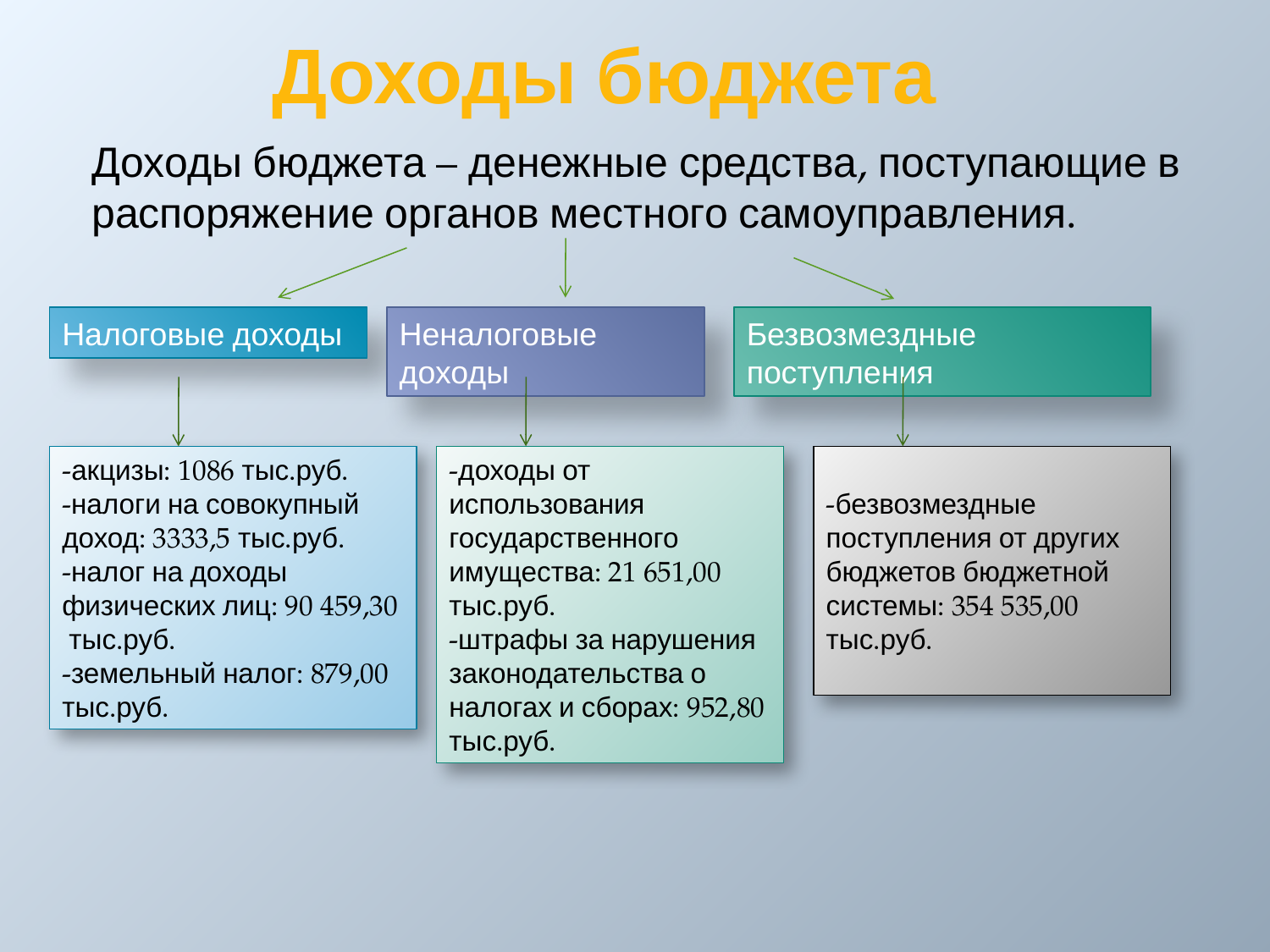

Доходы бюджета
Доходы бюджета – денежные средства, поступающие в распоряжение органов местного самоуправления.
Налоговые доходы
Неналоговые доходы
Безвозмездные поступления
-акцизы: 1086 тыс.руб.
-налоги на совокупный доход: 3333,5 тыс.руб.
-налог на доходы физических лиц: 90 459,30  тыс.руб.
-земельный налог: 879,00 тыс.руб.
-доходы от использования государственного имущества: 21 651,00 тыс.руб.
-штрафы за нарушения законодательства о налогах и сборах: 952,80 тыс.руб.

-безвозмездные поступления от других бюджетов бюджетной системы: 354 535,00  тыс.руб.